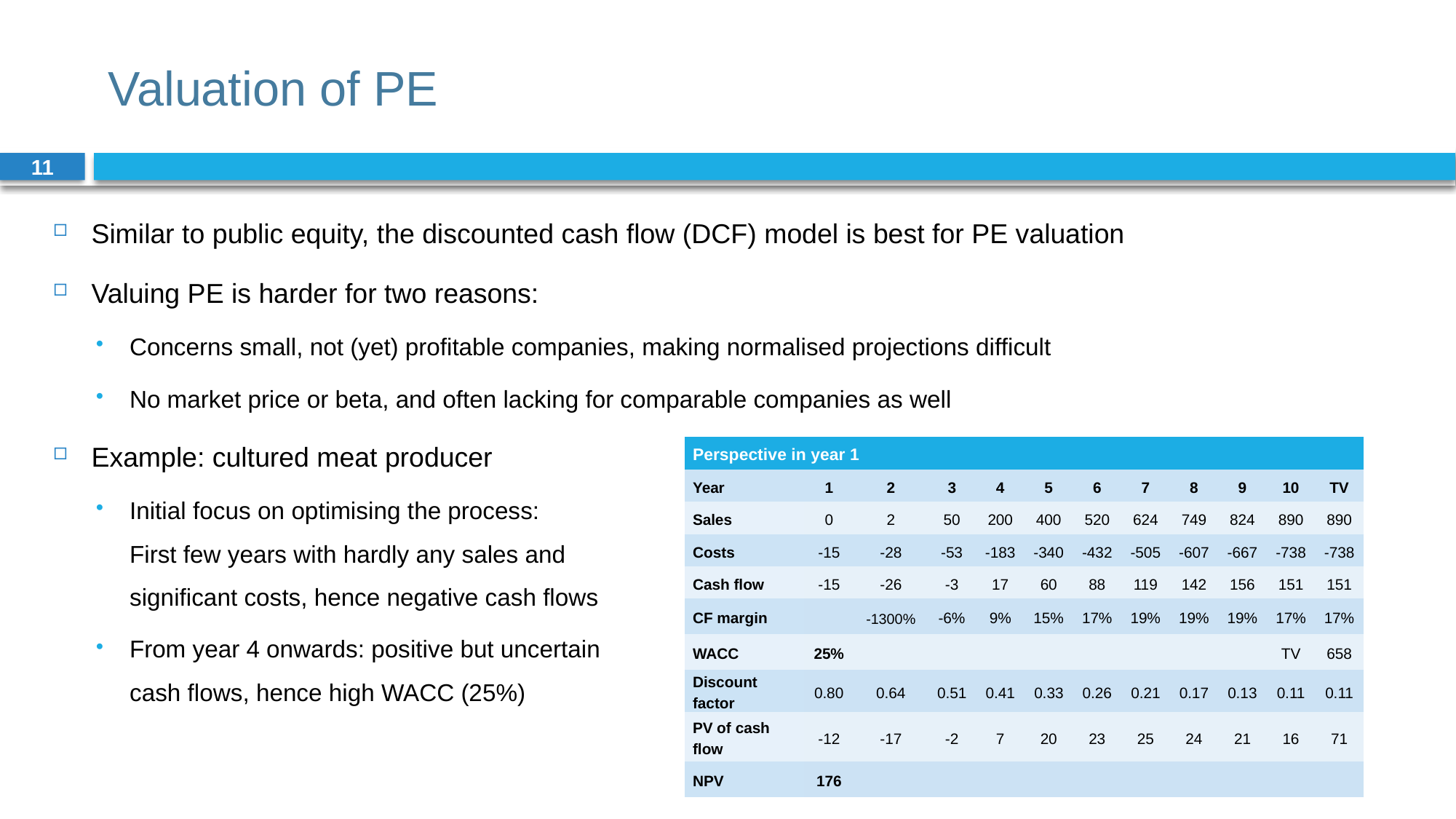

# Valuation of PE
11
Similar to public equity, the discounted cash flow (DCF) model is best for PE valuation
Valuing PE is harder for two reasons:
Concerns small, not (yet) profitable companies, making normalised projections difficult
No market price or beta, and often lacking for comparable companies as well
Example: cultured meat producer
Initial focus on optimising the process:
First few years with hardly any sales and
significant costs, hence negative cash flows
From year 4 onwards: positive but uncertain
cash flows, hence high WACC (25%)

| Perspective in year 1 |  |  |  |  |  |  |  |  |  |  |  |
| --- | --- | --- | --- | --- | --- | --- | --- | --- | --- | --- | --- |
| Year | 1 | 2 | 3 | 4 | 5 | 6 | 7 | 8 | 9 | 10 | TV |
| Sales | 0 | 2 | 50 | 200 | 400 | 520 | 624 | 749 | 824 | 890 | 890 |
| Costs | -15 | -28 | -53 | -183 | -340 | -432 | -505 | -607 | -667 | -738 | -738 |
| Cash flow | -15 | -26 | -3 | 17 | 60 | 88 | 119 | 142 | 156 | 151 | 151 |
| CF margin |  | -1300% | -6% | 9% | 15% | 17% | 19% | 19% | 19% | 17% | 17% |
| WACC | 25% |  |  |  |  |  |  |  |  | TV | 658 |
| Discount factor | 0.80 | 0.64 | 0.51 | 0.41 | 0.33 | 0.26 | 0.21 | 0.17 | 0.13 | 0.11 | 0.11 |
| PV of cash flow | -12 | -17 | -2 | 7 | 20 | 23 | 25 | 24 | 21 | 16 | 71 |
| NPV | 176 |  |  |  |  |  |  |  |  |  |  |